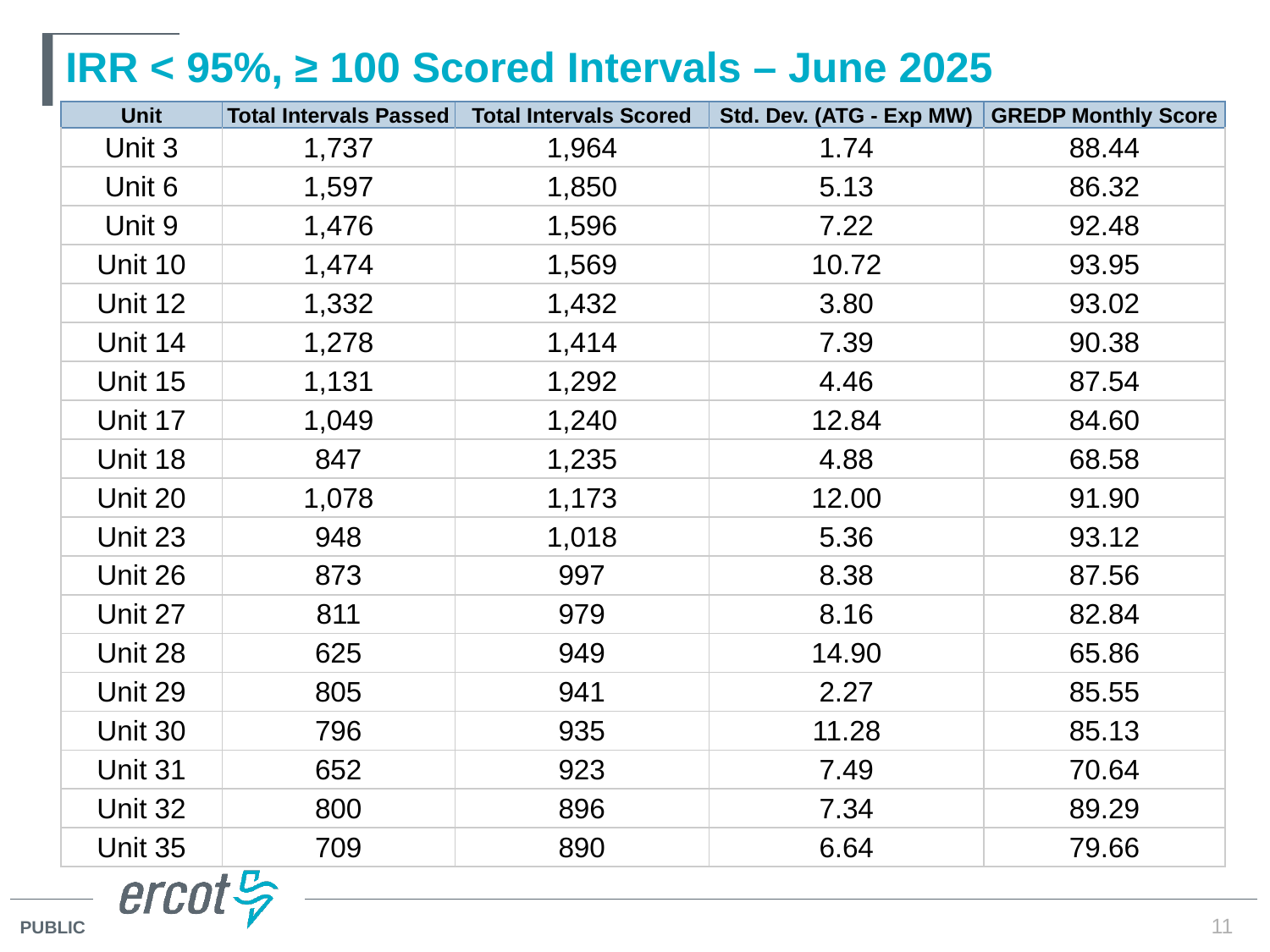

# IRR < 95%, ≥ 100 Scored Intervals – June 2025
| Unit | Total Intervals Passed | Total Intervals Scored | Std. Dev. (ATG - Exp MW) | GREDP Monthly Score |
| --- | --- | --- | --- | --- |
| Unit 3 | 1,737 | 1,964 | 1.74 | 88.44 |
| Unit 6 | 1,597 | 1,850 | 5.13 | 86.32 |
| Unit 9 | 1,476 | 1,596 | 7.22 | 92.48 |
| Unit 10 | 1,474 | 1,569 | 10.72 | 93.95 |
| Unit 12 | 1,332 | 1,432 | 3.80 | 93.02 |
| Unit 14 | 1,278 | 1,414 | 7.39 | 90.38 |
| Unit 15 | 1,131 | 1,292 | 4.46 | 87.54 |
| Unit 17 | 1,049 | 1,240 | 12.84 | 84.60 |
| Unit 18 | 847 | 1,235 | 4.88 | 68.58 |
| Unit 20 | 1,078 | 1,173 | 12.00 | 91.90 |
| Unit 23 | 948 | 1,018 | 5.36 | 93.12 |
| Unit 26 | 873 | 997 | 8.38 | 87.56 |
| Unit 27 | 811 | 979 | 8.16 | 82.84 |
| Unit 28 | 625 | 949 | 14.90 | 65.86 |
| Unit 29 | 805 | 941 | 2.27 | 85.55 |
| Unit 30 | 796 | 935 | 11.28 | 85.13 |
| Unit 31 | 652 | 923 | 7.49 | 70.64 |
| Unit 32 | 800 | 896 | 7.34 | 89.29 |
| Unit 35 | 709 | 890 | 6.64 | 79.66 |
11